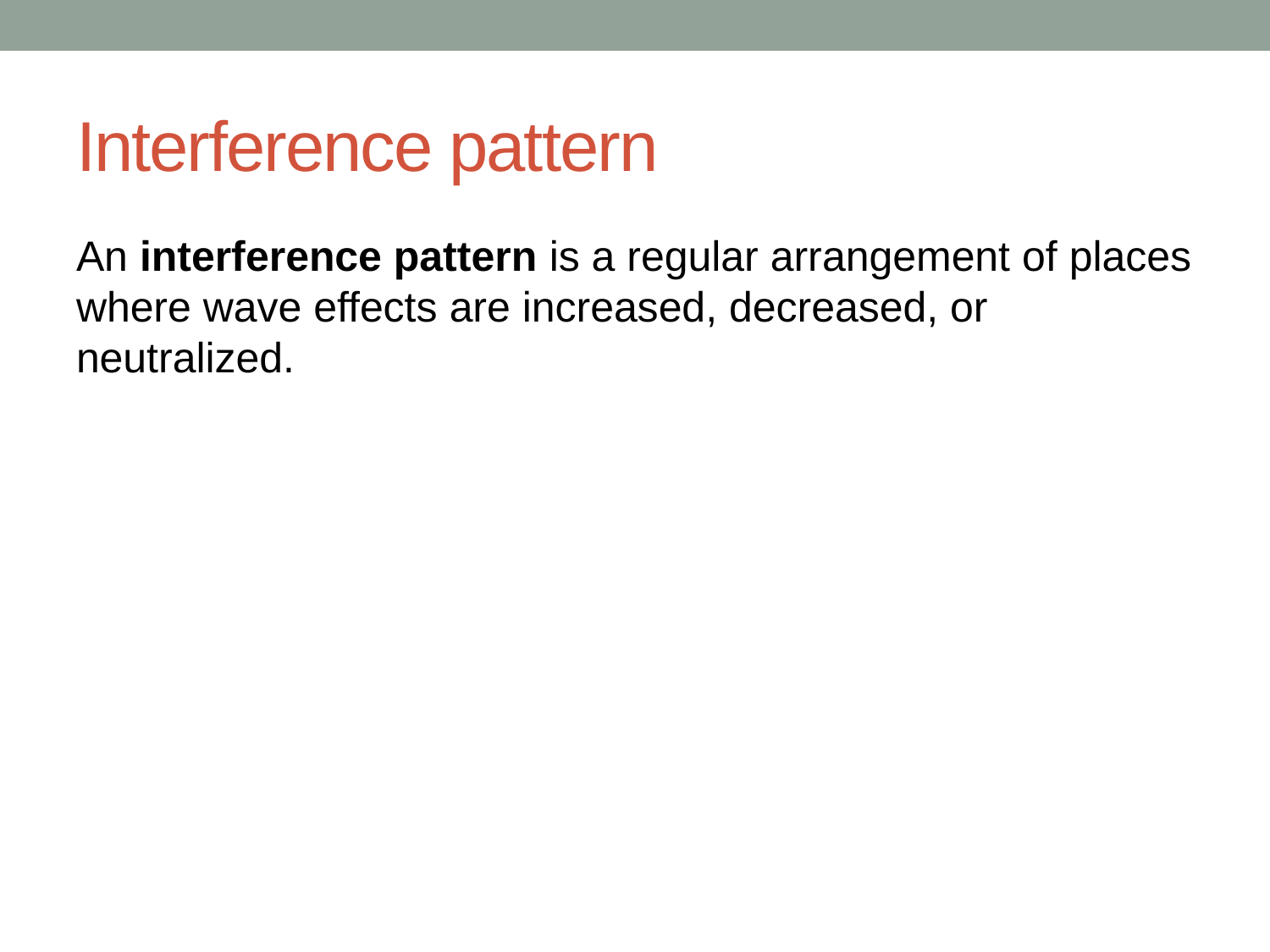

# Interference pattern
An interference pattern is a regular arrangement of places where wave effects are increased, decreased, or neutralized.